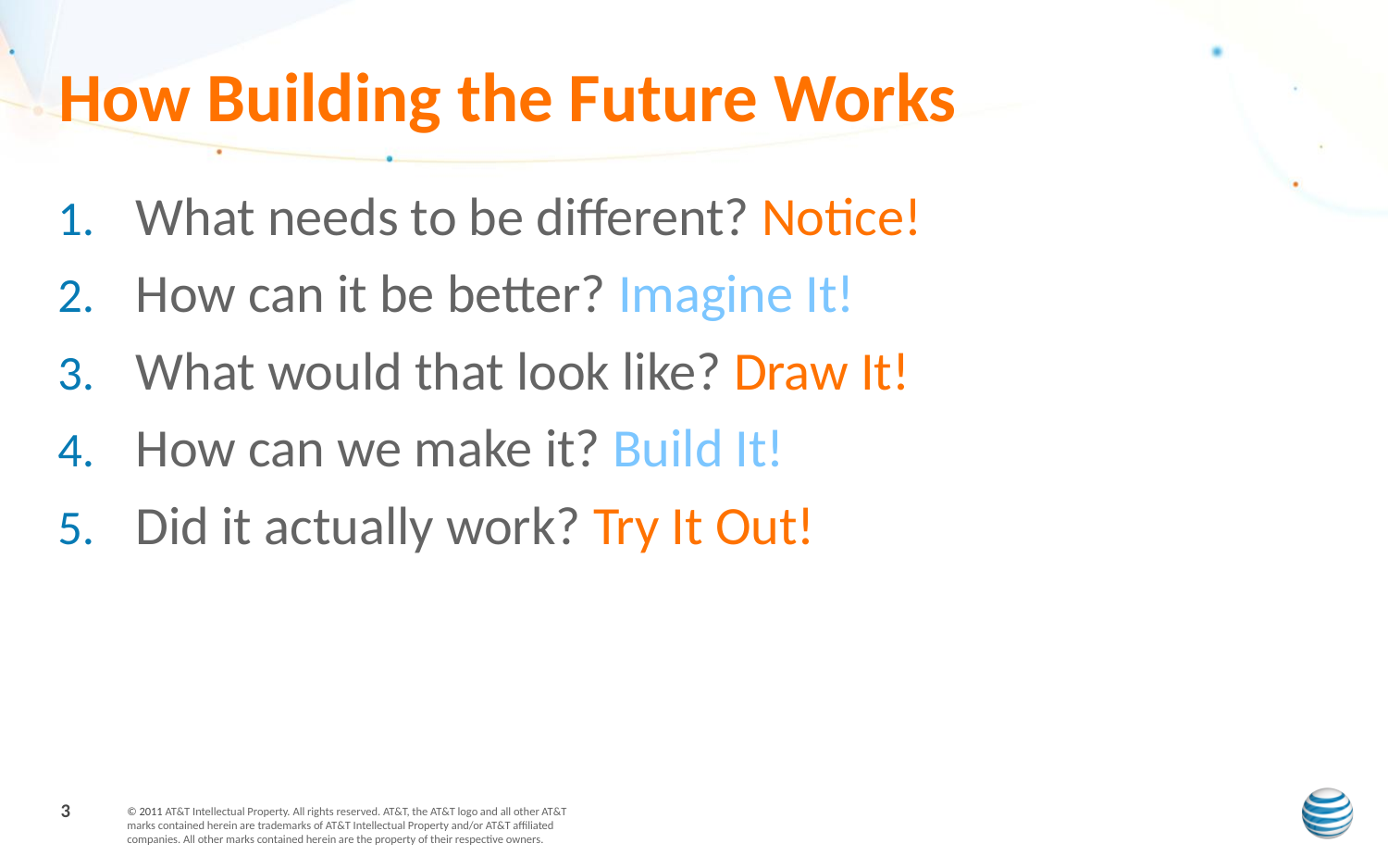

# How Building the Future Works
What needs to be different? Notice!
How can it be better? Imagine It!
What would that look like? Draw It!
How can we make it? Build It!
Did it actually work? Try It Out!
3